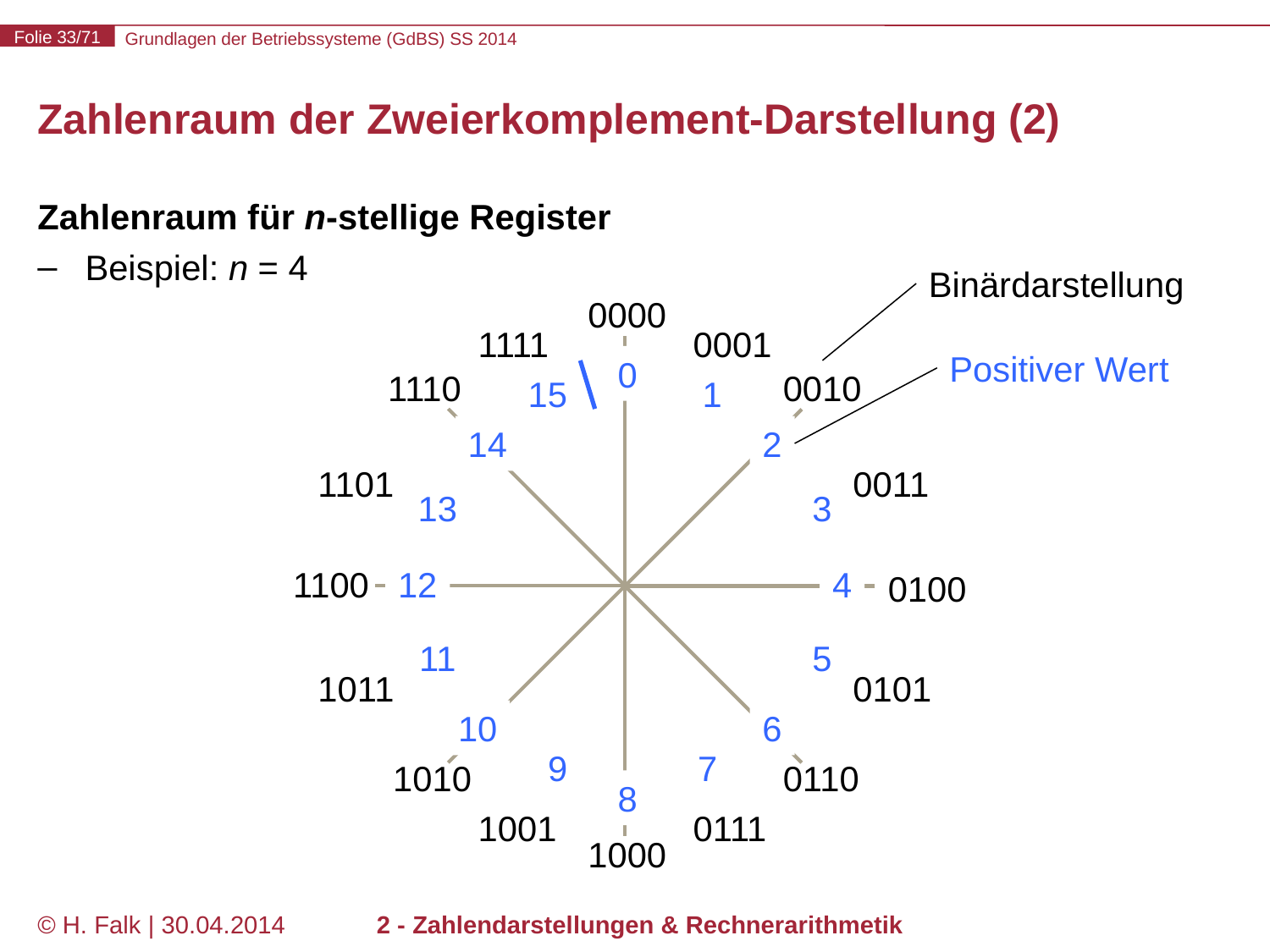

# Zahlenraum der Zweierkomplement-Darstellung (2)
Zahlenraum für n-stellige Register
Beispiel: n = 4
Binärdarstellung
0000
1111
0001
Positiver Wert
0
1110
0010
15
1
14
2
1101
0011
13
3
1100
12
4
0100
11
5
1011
0101
10
6
9
7
1010
0110
8
1001
0111
1000
© H. Falk | 30.04.2014
2 - Zahlendarstellungen & Rechnerarithmetik